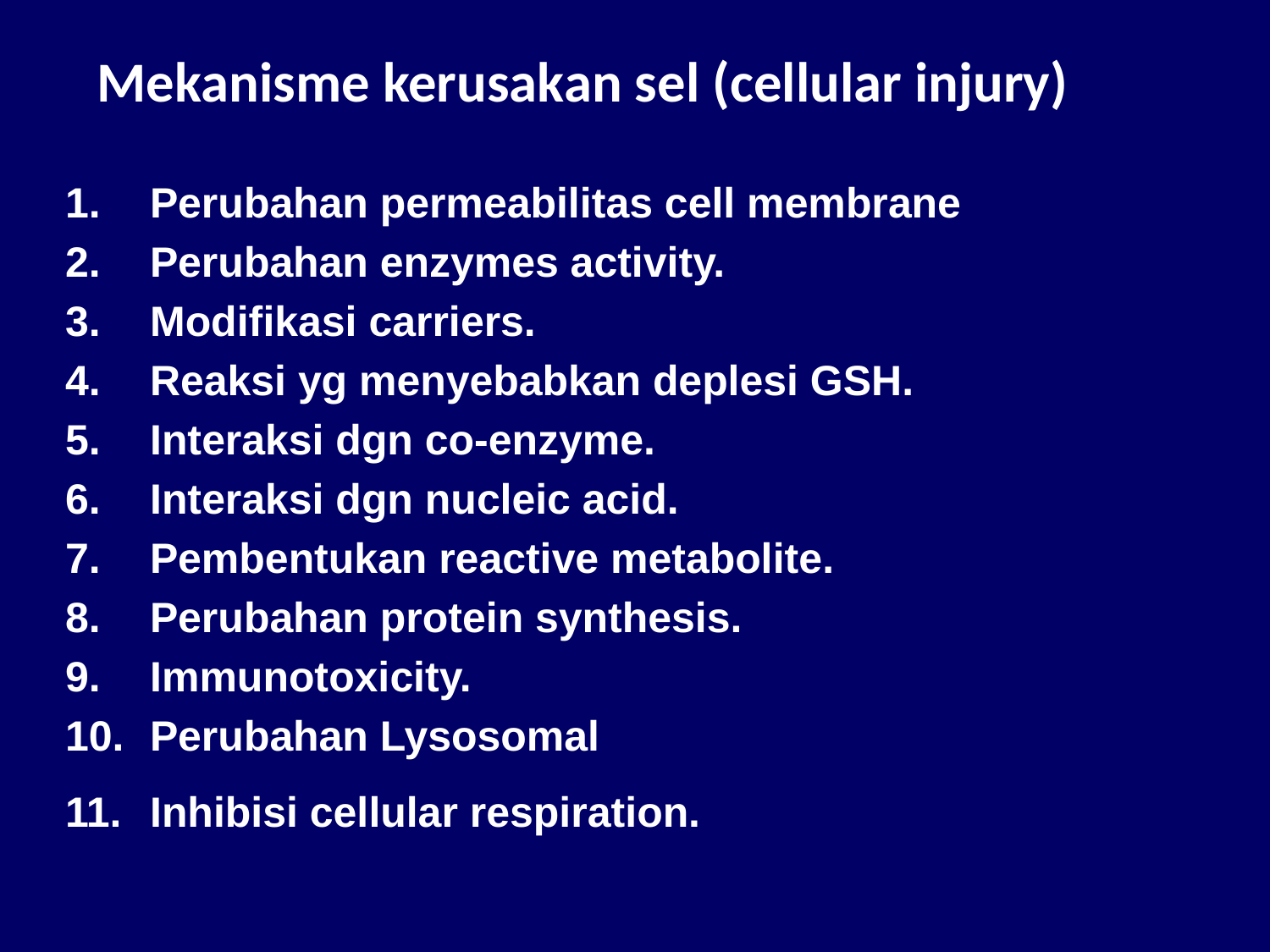

Mekanisme kerusakan sel (cellular injury)
Perubahan permeabilitas cell membrane
Perubahan enzymes activity.
Modifikasi carriers.
Reaksi yg menyebabkan deplesi GSH.
Interaksi dgn co-enzyme.
Interaksi dgn nucleic acid.
Pembentukan reactive metabolite.
Perubahan protein synthesis.
Immunotoxicity.
Perubahan Lysosomal
Inhibisi cellular respiration.